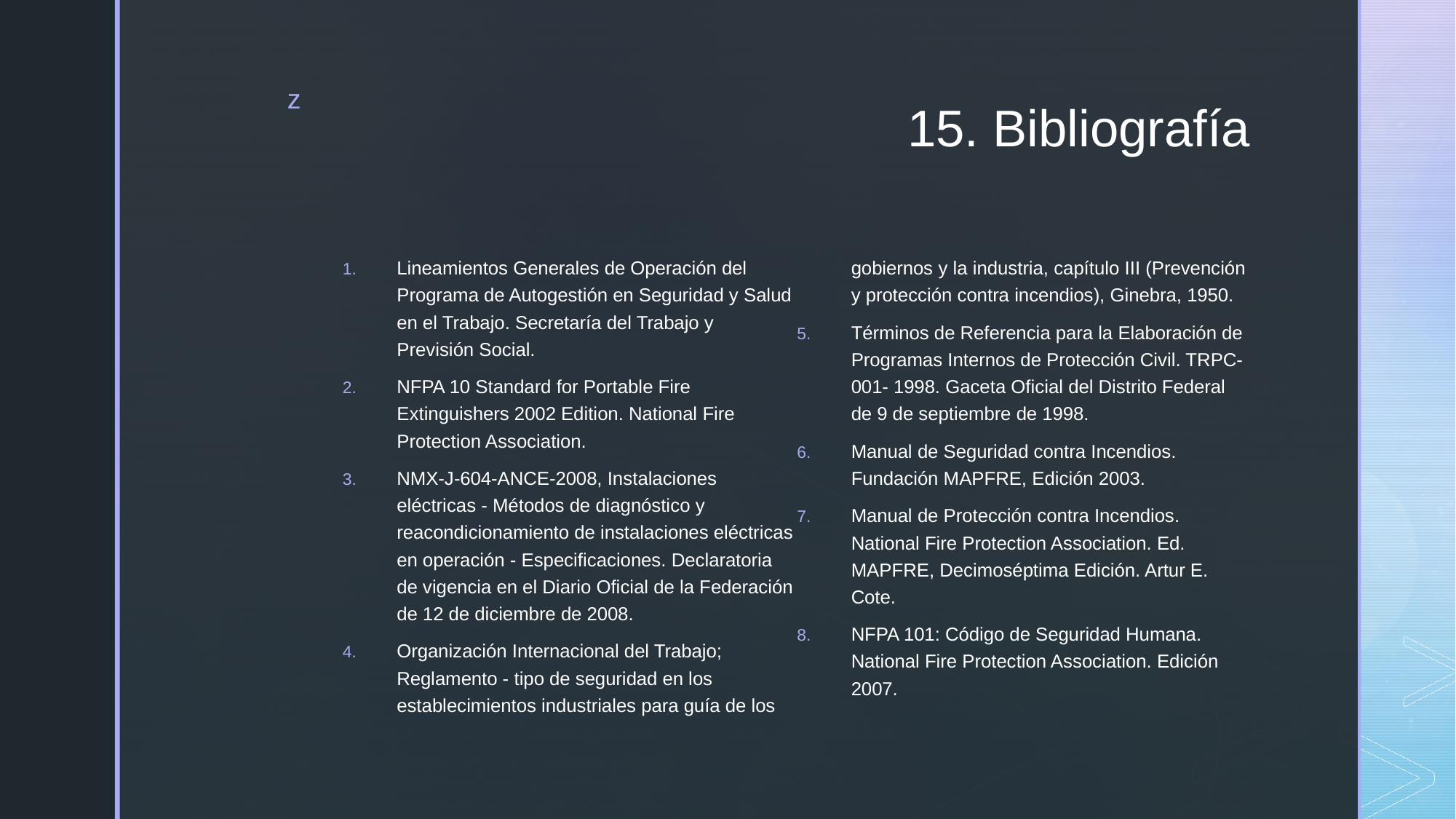

# 15. Bibliografía
Lineamientos Generales de Operación del Programa de Autogestión en Seguridad y Salud en el Trabajo. Secretaría del Trabajo y Previsión Social.
NFPA 10 Standard for Portable Fire Extinguishers 2002 Edition. National Fire Protection Association.
NMX-J-604-ANCE-2008, Instalaciones eléctricas - Métodos de diagnóstico y reacondicionamiento de instalaciones eléctricas en operación - Especificaciones. Declaratoria de vigencia en el Diario Oficial de la Federación de 12 de diciembre de 2008.
Organización Internacional del Trabajo; Reglamento - tipo de seguridad en los establecimientos industriales para guía de los gobiernos y la industria, capítulo III (Prevención y protección contra incendios), Ginebra, 1950.
Términos de Referencia para la Elaboración de Programas Internos de Protección Civil. TRPC-001- 1998. Gaceta Oficial del Distrito Federal de 9 de septiembre de 1998.
Manual de Seguridad contra Incendios. Fundación MAPFRE, Edición 2003.
Manual de Protección contra Incendios. National Fire Protection Association. Ed. MAPFRE, Decimoséptima Edición. Artur E. Cote.
NFPA 101: Código de Seguridad Humana. National Fire Protection Association. Edición 2007.